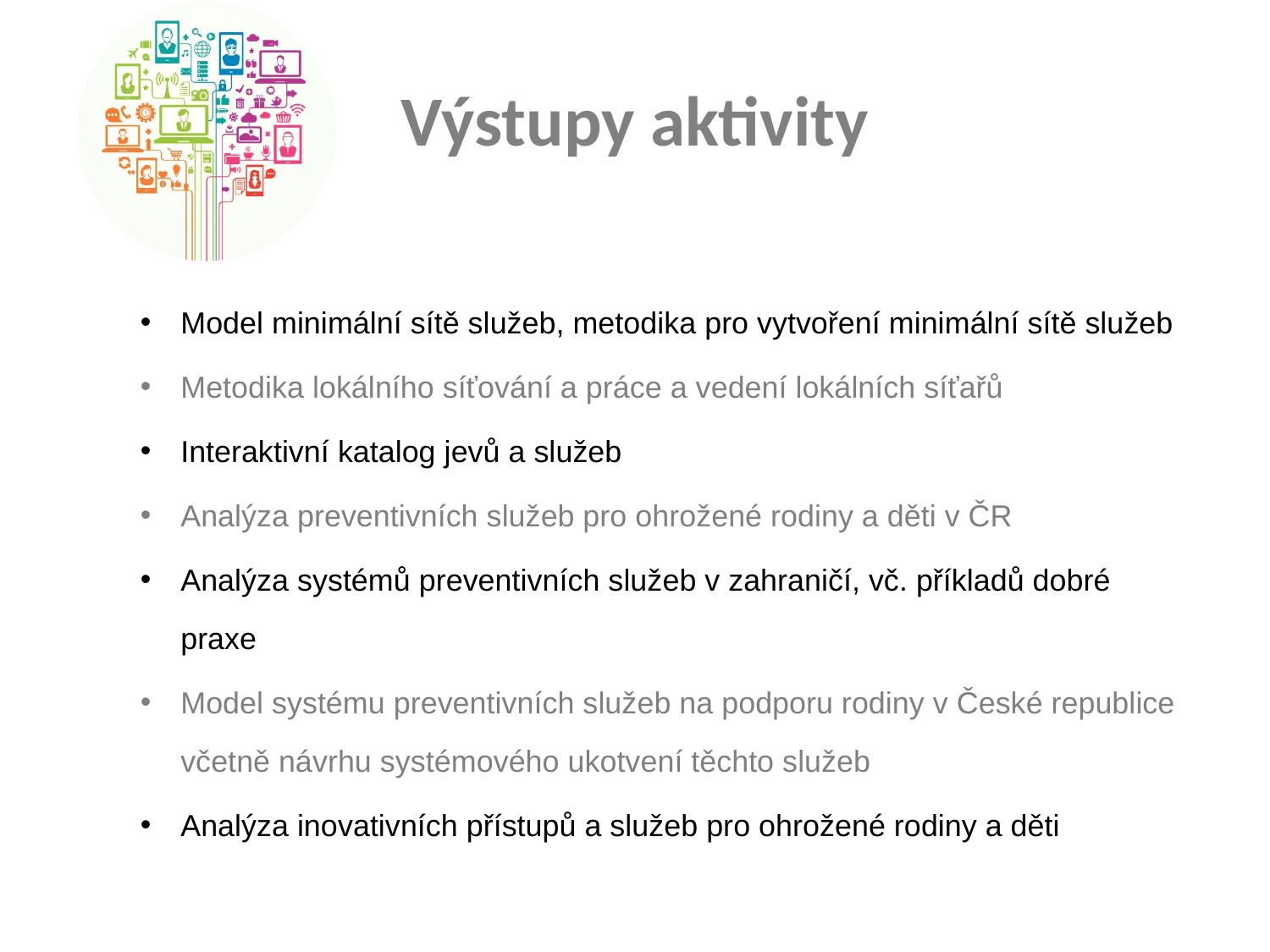

# Výstupy aktivity

Model minimální sítě služeb, metodika pro vytvoření minimální sítě služeb
Metodika lokálního síťování a práce a vedení lokálních síťařů
Interaktivní katalog jevů a služeb
Analýza preventivních služeb pro ohrožené rodiny a děti v ČR
Analýza systémů preventivních služeb v zahraničí, vč. příkladů dobré praxe
Model systému preventivních služeb na podporu rodiny v České republice včetně návrhu systémového ukotvení těchto služeb
Analýza inovativních přístupů a služeb pro ohrožené rodiny a děti